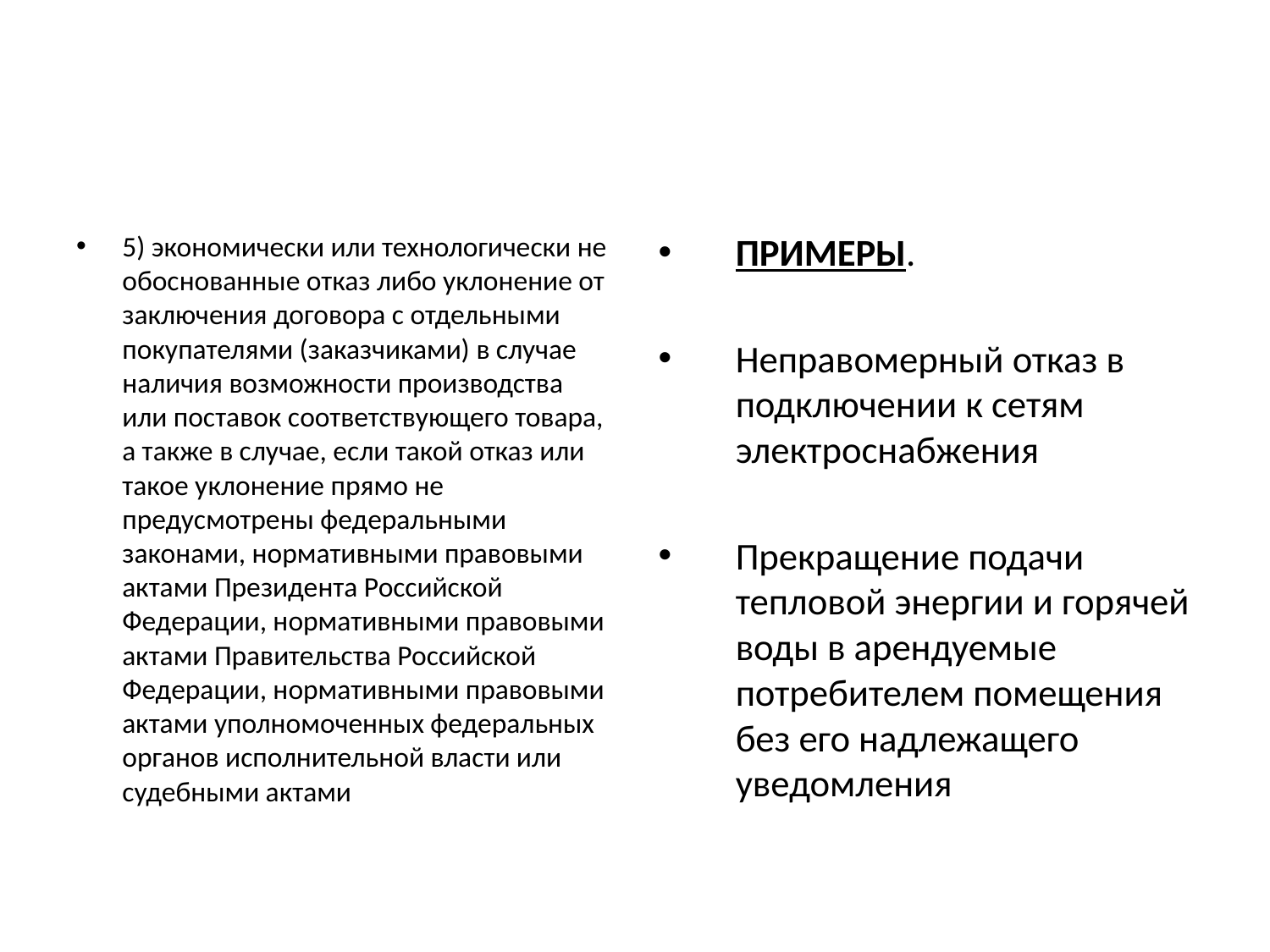

#
5) экономически или технологически не обоснованные отказ либо уклонение от заключения договора с отдельными покупателями (заказчиками) в случае наличия возможности производства или поставок соответствующего товара, а также в случае, если такой отказ или такое уклонение прямо не предусмотрены федеральными законами, нормативными правовыми актами Президента Российской Федерации, нормативными правовыми актами Правительства Российской Федерации, нормативными правовыми актами уполномоченных федеральных органов исполнительной власти или судебными актами

ПРИМЕРЫ.

Неправомерный отказ в подключении к сетям электроснабжения

Прекращение подачи тепловой энергии и горячей воды в арендуемые потребителем помещения без его надлежащего уведомления